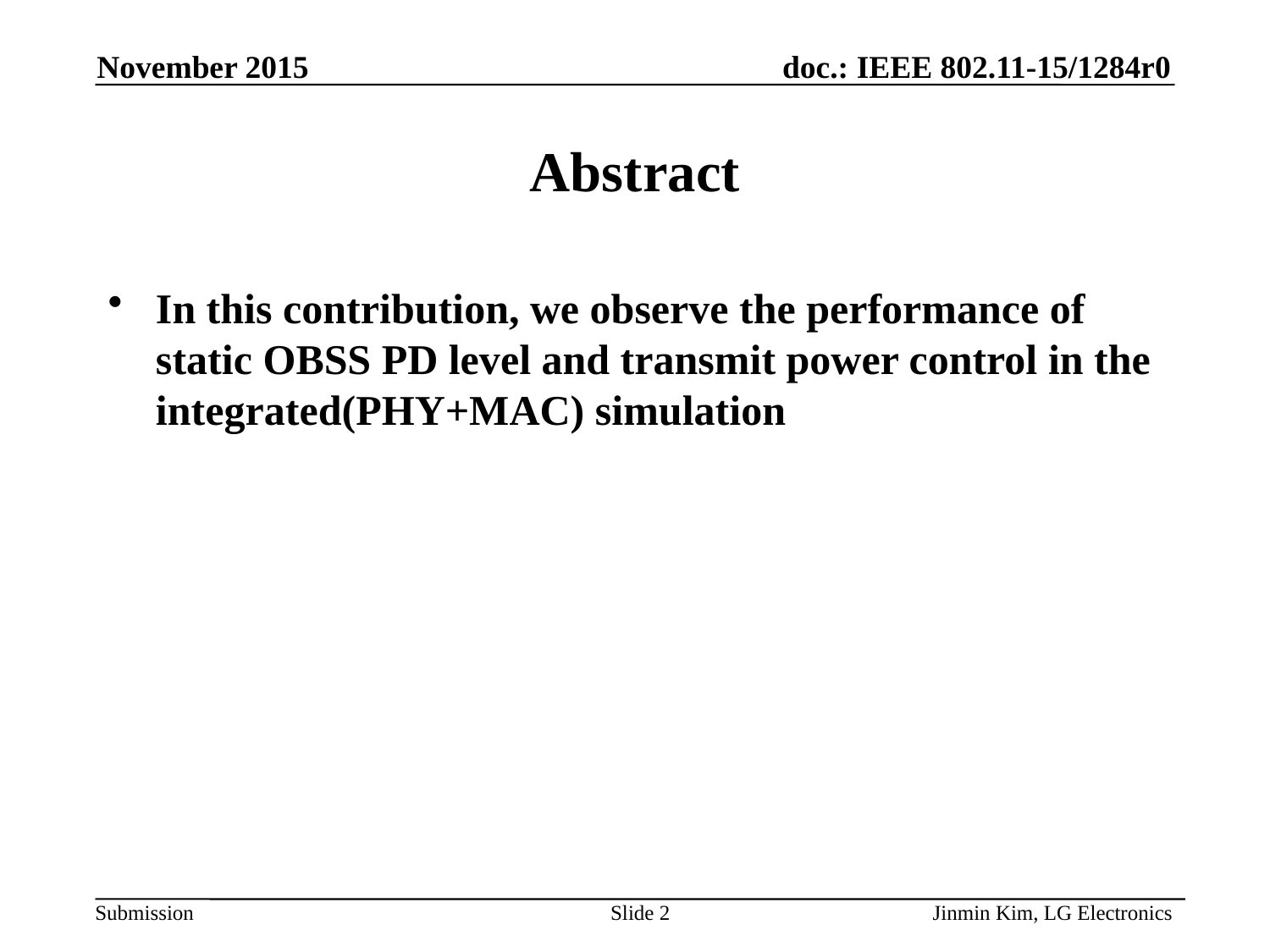

November 2015
# Abstract
In this contribution, we observe the performance of static OBSS PD level and transmit power control in the integrated(PHY+MAC) simulation

Slide 2